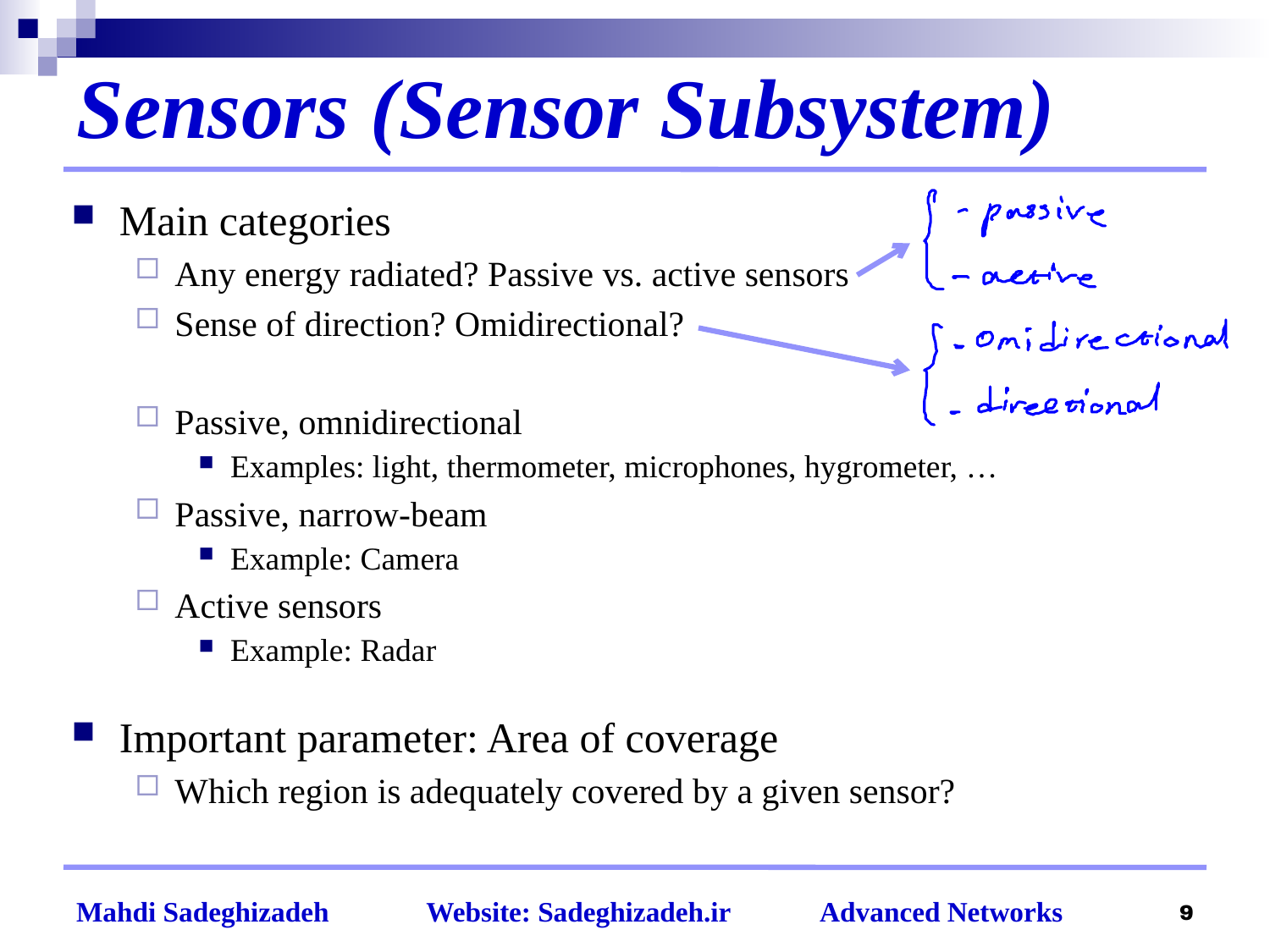

# Sensors (Sensor Subsystem)
Main categories
Any energy radiated? Passive vs. active sensors
Sense of direction? Omidirectional?

Passive, omnidirectional
Examples: light, thermometer, microphones, hygrometer, …
Passive, narrow-beam
Example: Camera
Active sensors
Example: Radar

Important parameter: Area of coverage
Which region is adequately covered by a given sensor?

9
Mahdi Sadeghizadeh              Website: Sadeghizadeh.ir             Advanced Networks